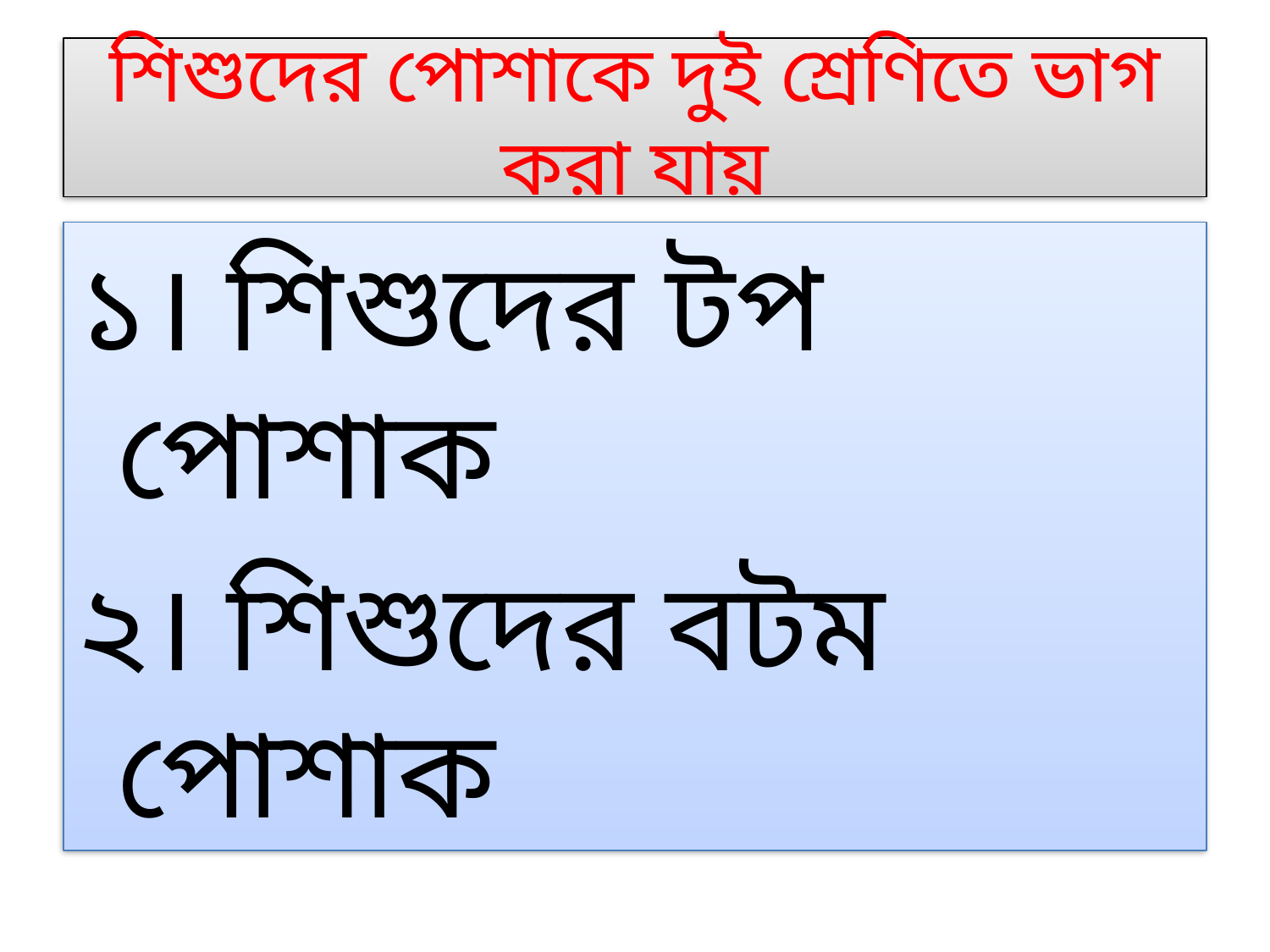

# শিশুদের পোশাকে দুই শ্রেণিতে ভাগ করা যায়
১। শিশুদের টপ পোশাক
২। শিশুদের বটম পোশাক